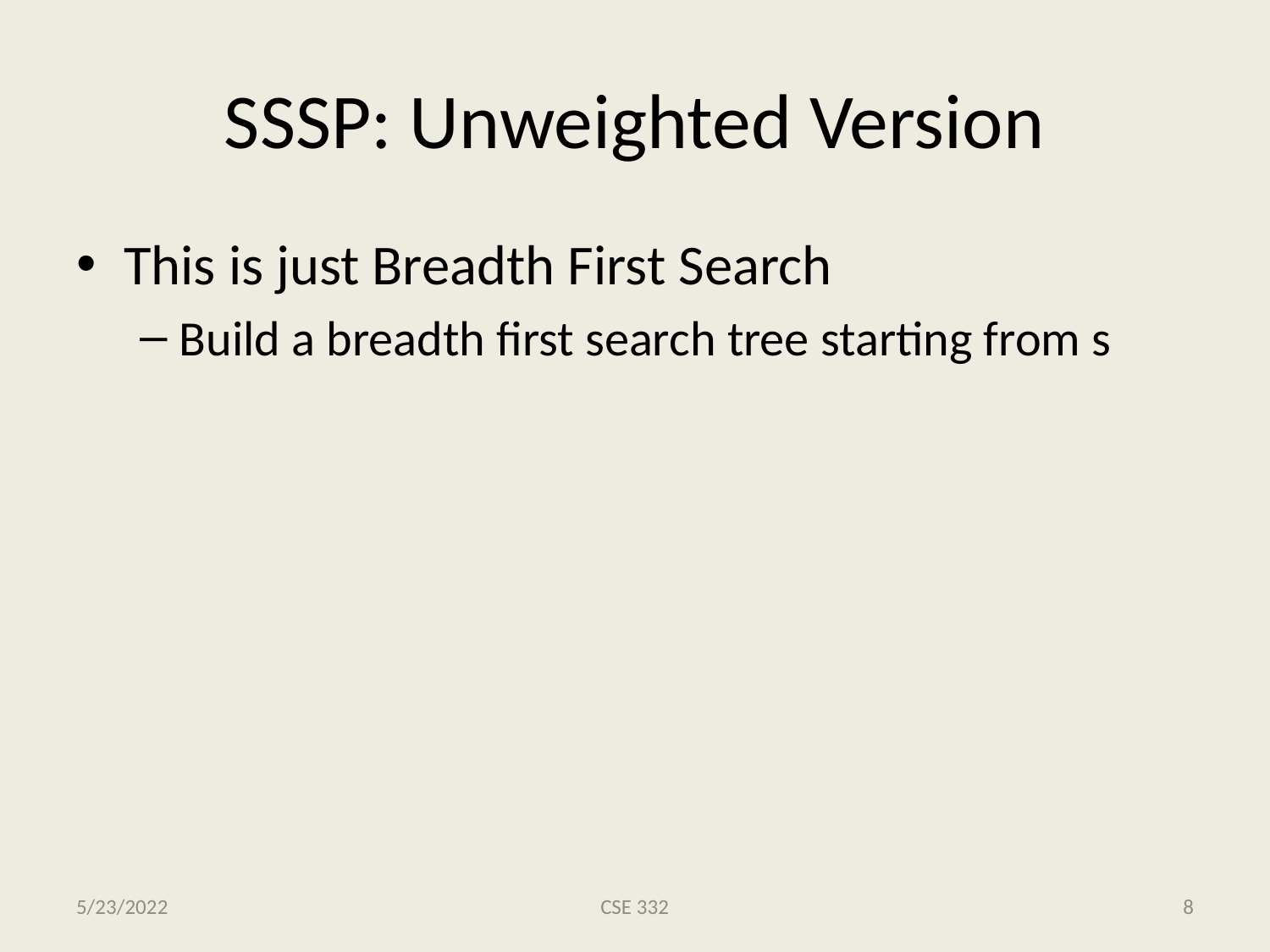

# SSSP: Unweighted Version
This is just Breadth First Search
Build a breadth first search tree starting from s
5/23/2022
CSE 332
8